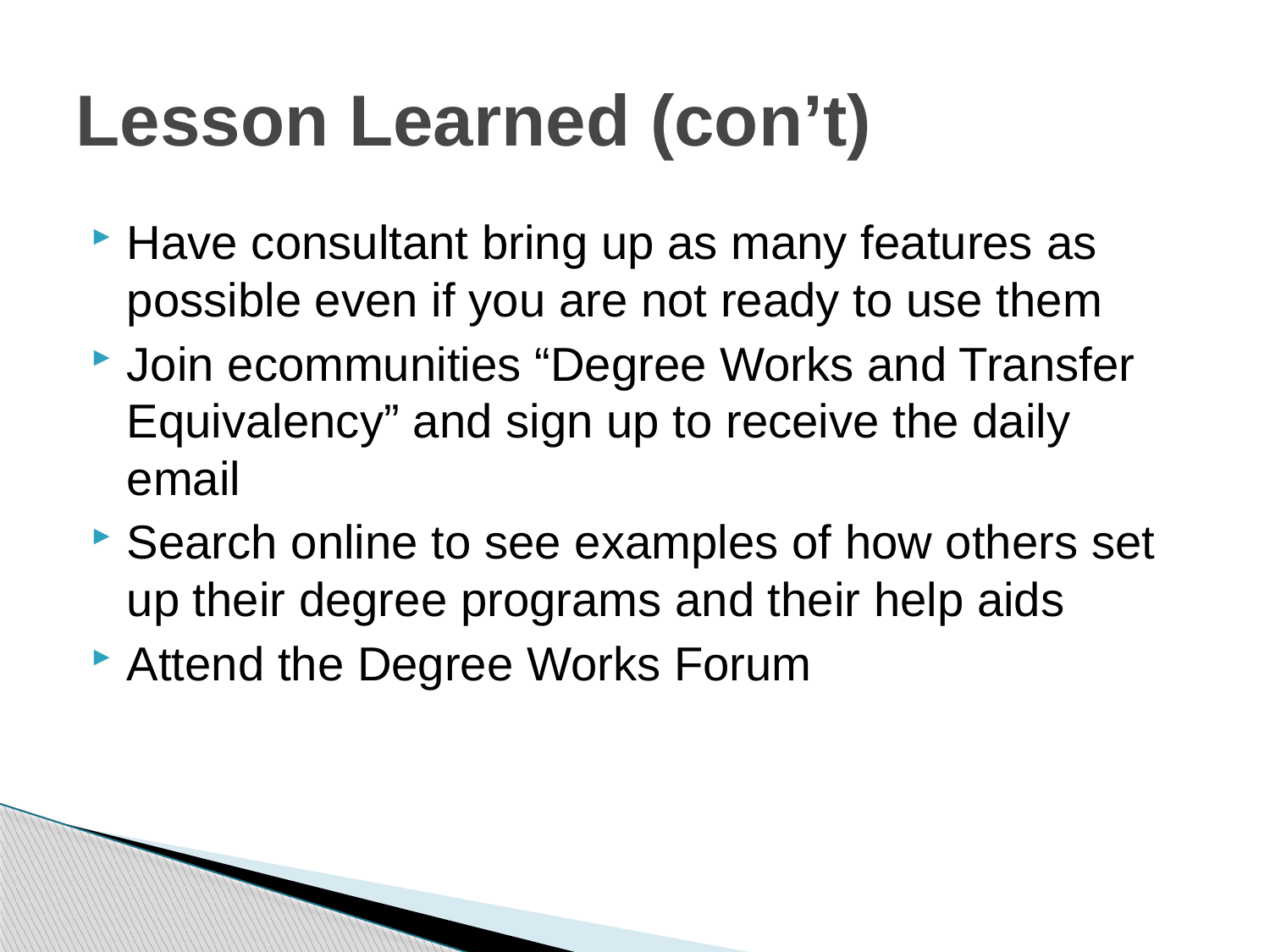

# Lesson Learned (con’t)
Have consultant bring up as many features as possible even if you are not ready to use them
Join ecommunities “Degree Works and Transfer Equivalency” and sign up to receive the daily email
Search online to see examples of how others set up their degree programs and their help aids
Attend the Degree Works Forum